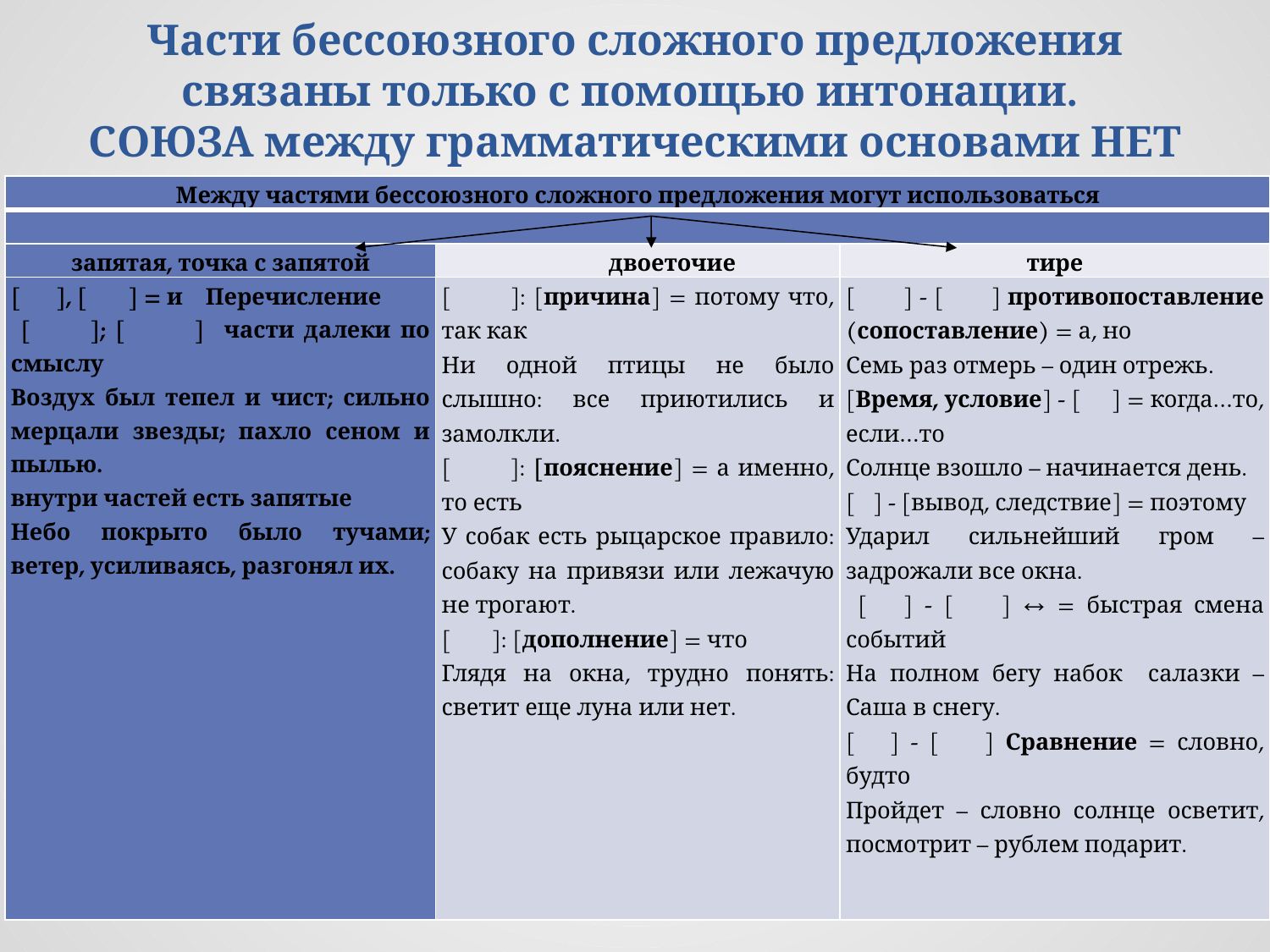

# Части бессоюзного сложного предложения связаны только с помощью интонации. СОЮЗА между грамматическими основами НЕТ
| Между частями бессоюзного сложного предложения могут использоваться |  |  |
| --- | --- | --- |
|  |  |  |
| запятая, точка с запятой | двоеточие | тире |
| [ ], [ ] = и Перечисление [ ]; [ ] части далеки по смыслу Воздух был тепел и чист; сильно мерцали звезды; пахло сеном и пылью. внутри частей есть запятые Небо покрыто было тучами; ветер, усиливаясь, разгонял их. | [ ]: [причина] = потому что, так как Ни одной птицы не было слышно: все приютились и замолкли. [ ]: [пояснение] = а именно, то есть У собак есть рыцарское правило: собаку на привязи или лежачую не трогают. [ ]: [дополнение] = что Глядя на окна, трудно понять: светит еще луна или нет. | [ ] - [ ] противопоставление (сопоставление) = а, но Семь раз отмерь – один отрежь. [Время, условие] - [ ] = когда…то, если…то Солнце взошло – начинается день. [ ] - [вывод, следствие] = поэтому Ударил сильнейший гром – задрожали все окна. [ ] - [ ] ↔ = быстрая смена событий На полном бегу набок салазки – Саша в снегу. [ ] - [ ] Сравнение = словно, будто Пройдет – словно солнце осветит, посмотрит – рублем подарит. |